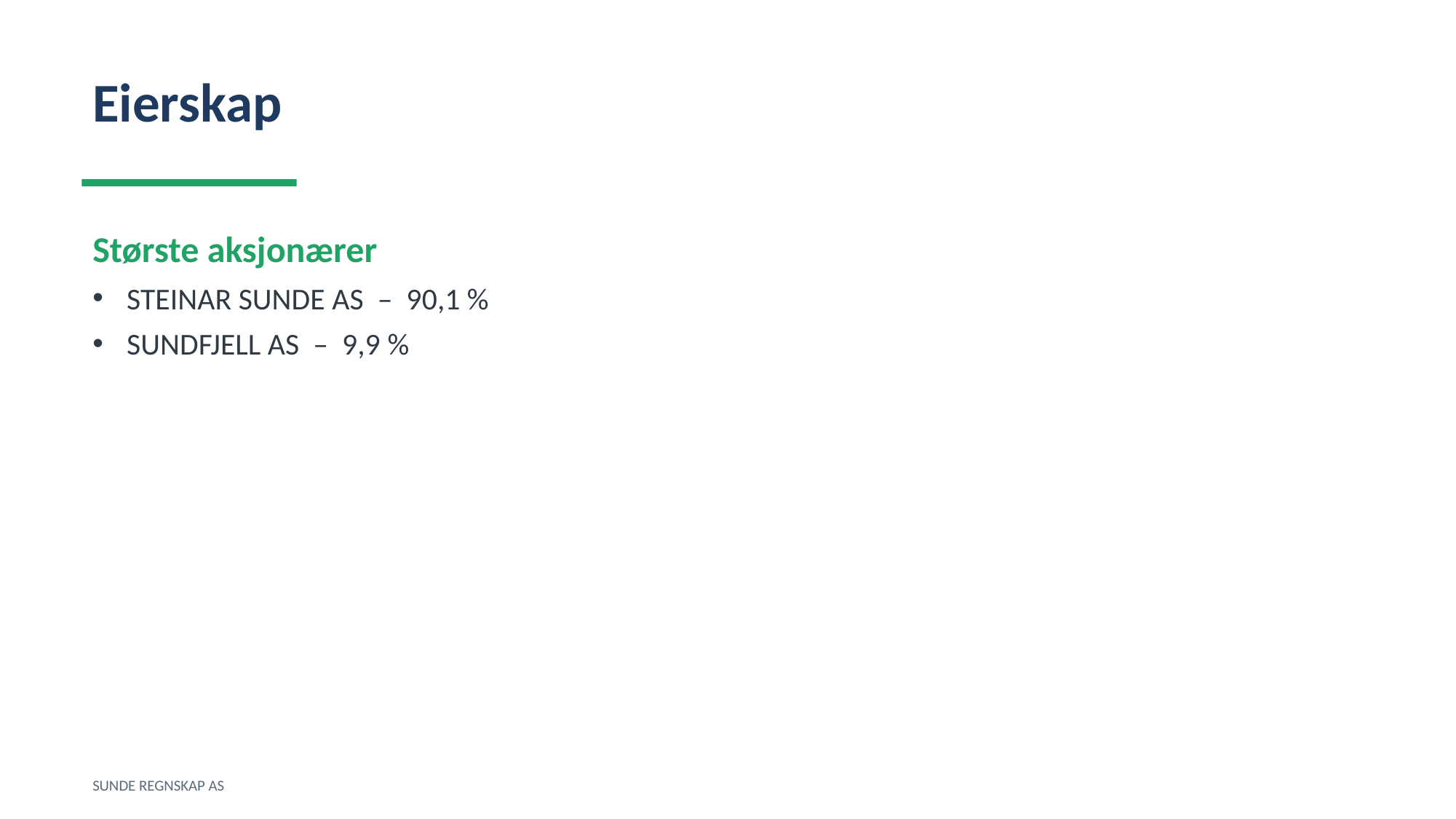

Eierskap

Største aksjonærer
STEINAR SUNDE AS  –  90,1 %
SUNDFJELL AS  –  9,9 %
SUNDE REGNSKAP AS